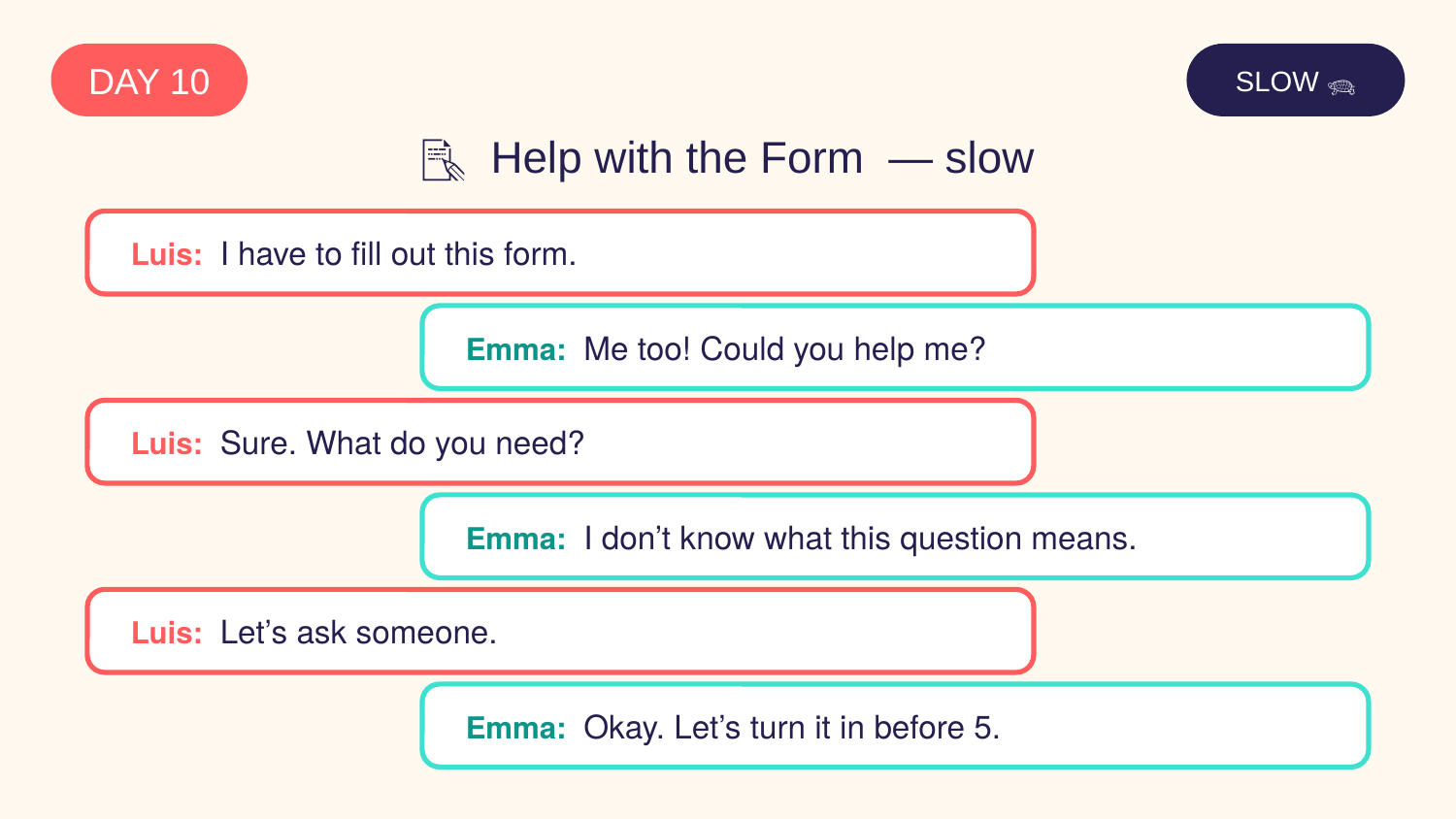

DAY 10

SLOW 🐢
📝  Help with the Form  — slow

Luis:  I have to fill out this form.

Emma:  Me too! Could you help me?

Luis:  Sure. What do you need?

Emma:  I don’t know what this question means.

Luis:  Let’s ask someone.

Emma:  Okay. Let’s turn it in before 5.